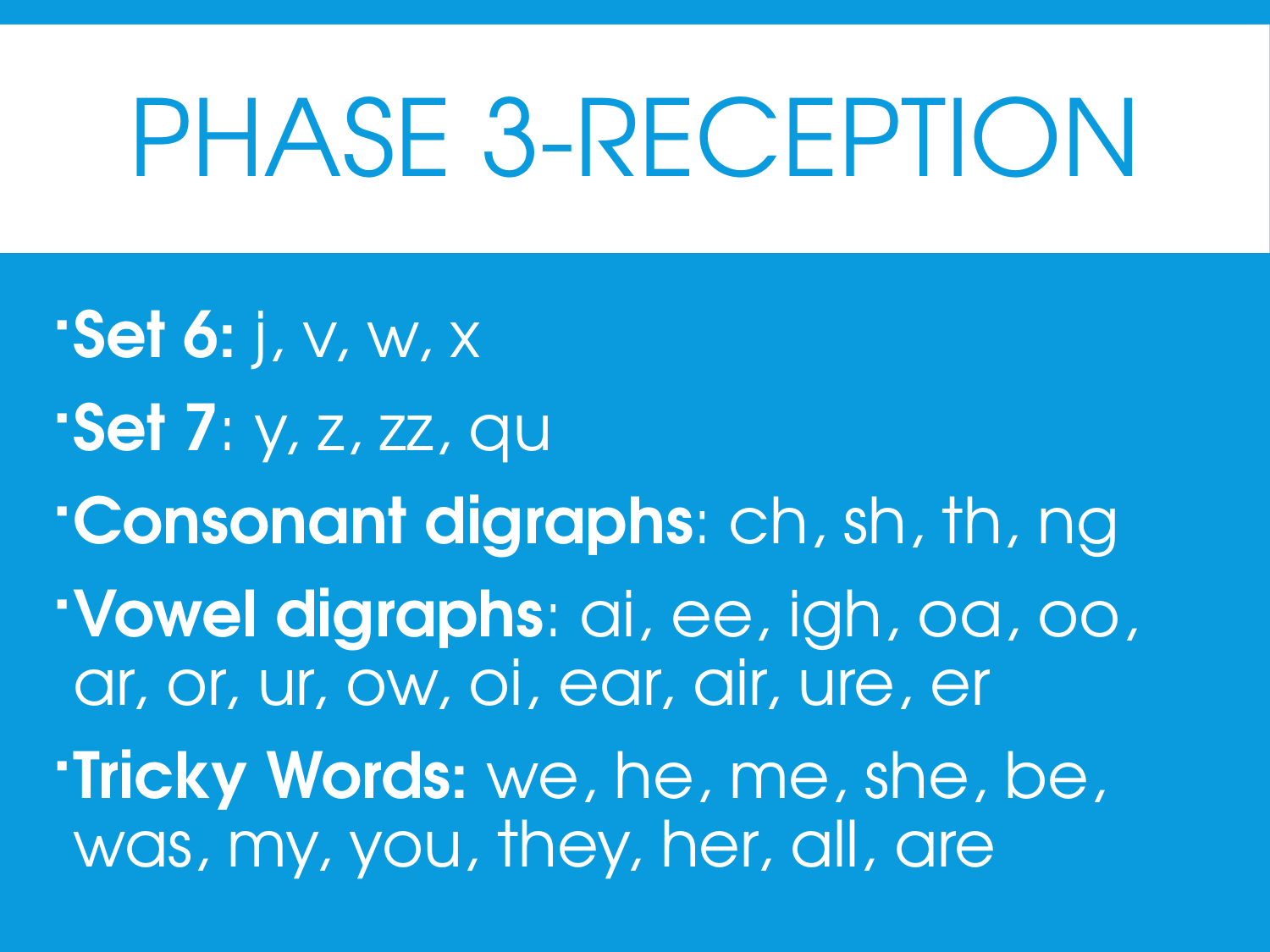

# Phase 3-RECEPtion
Set 6: j, v, w, x
Set 7: y, z, zz, qu
Consonant digraphs: ch, sh, th, ng
Vowel digraphs: ai, ee, igh, oa, oo, ar, or, ur, ow, oi, ear, air, ure, er
Tricky Words: we, he, me, she, be, was, my, you, they, her, all, are